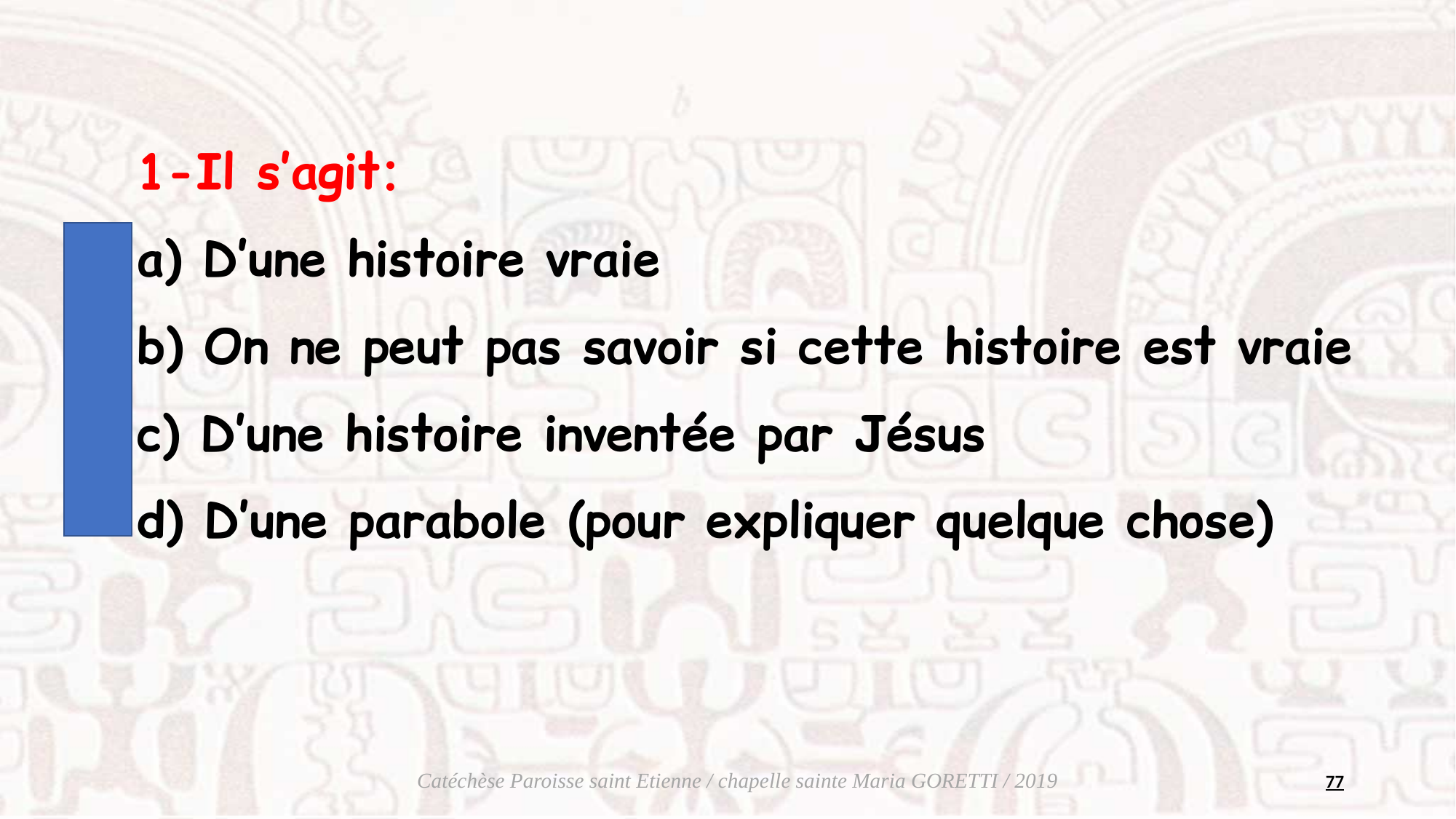

1-Il s’agit: 
a) D’une histoire vraie
b) On ne peut pas savoir si cette histoire est vraie 
c) D’une histoire inventée par Jésus
d) D’une parabole (pour expliquer quelque chose)

77
Catéchèse Paroisse saint Etienne / chapelle sainte Maria GORETTI / 2019